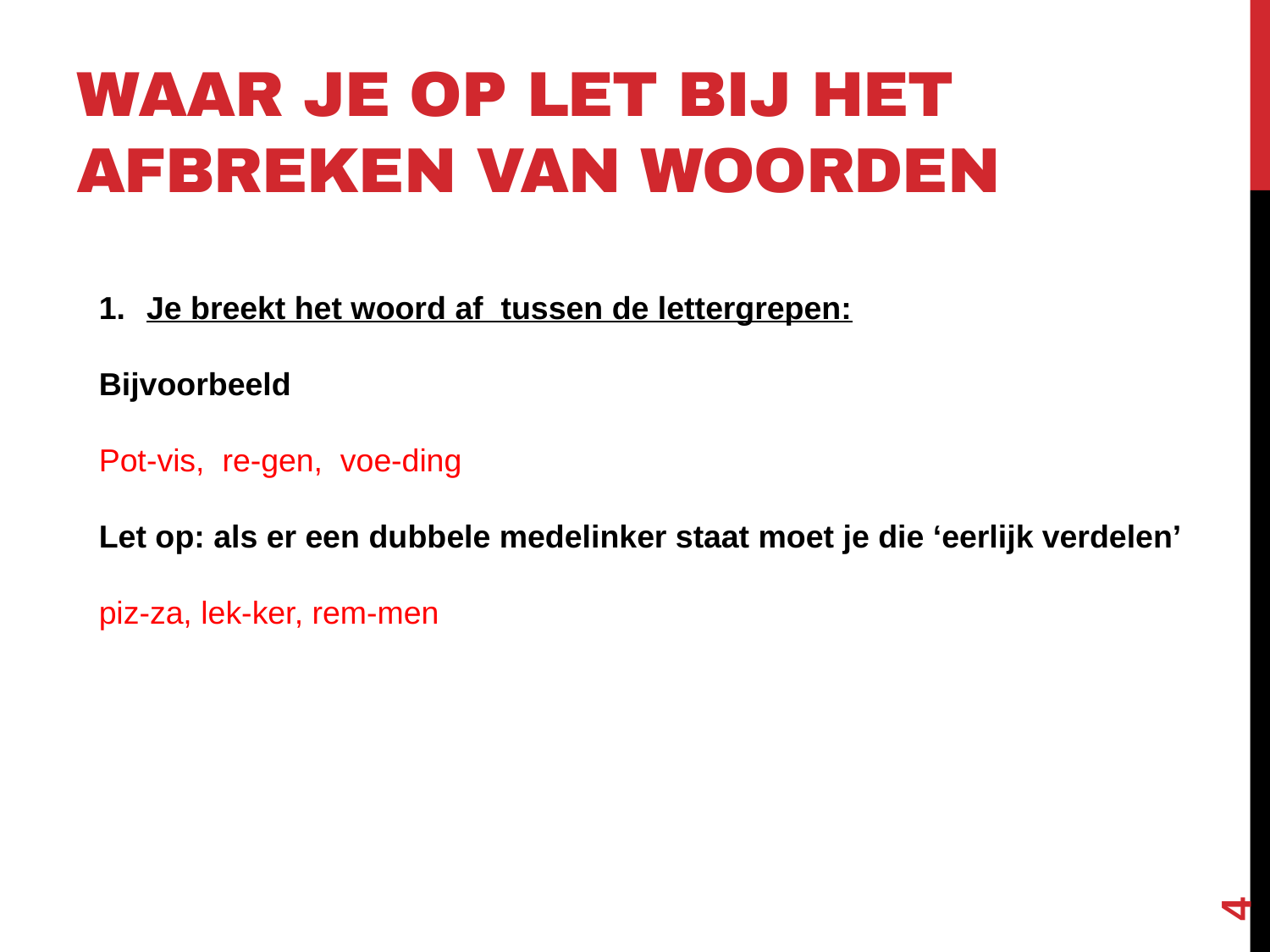

# Waar je op let bij het afbreken van Woorden

Je breekt het woord af  tussen de lettergrepen:

Bijvoorbeeld

Pot-vis,  re-gen,  voe-ding

Let op: als er een dubbele medelinker staat moet je die ‘eerlijk verdelen’

piz-za, lek-ker, rem-men

4